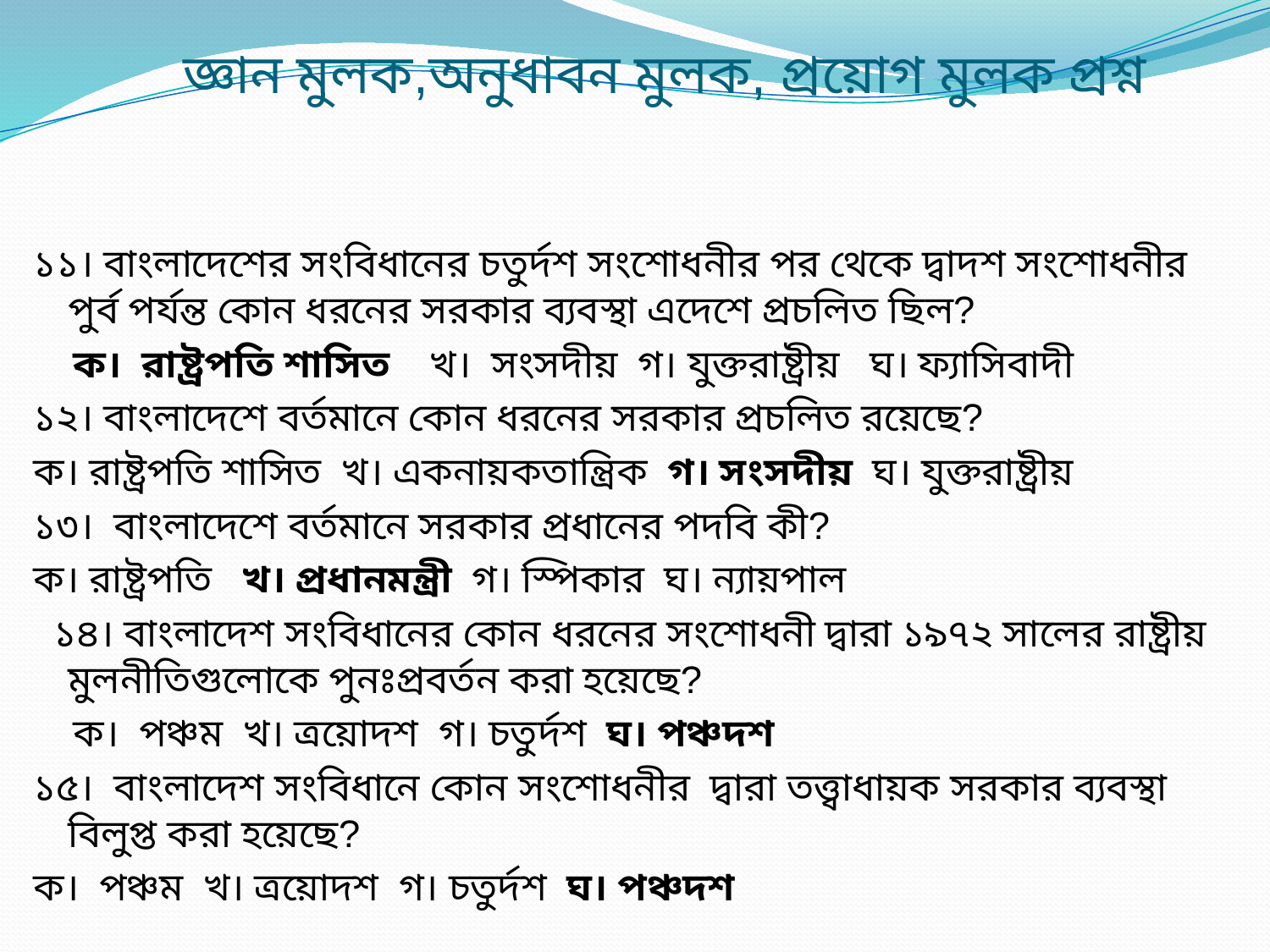

# জ্ঞান মুলক,অনুধাবন মুলক, প্রয়োগ মুলক প্রশ্ন
১১। বাংলাদেশের সংবিধানের চতুর্দশ সংশোধনীর পর থেকে দ্বাদশ সংশোধনীর পুর্ব পর্যন্ত কোন ধরনের সরকার ব্যবস্থা এদেশে প্রচলিত ছিল?
    ক।  রাষ্ট্রপতি শাসিত    খ।  সংসদীয়  গ। যুক্তরাষ্ট্রীয়   ঘ। ফ্যাসিবাদী
১২। বাংলাদেশে বর্তমানে কোন ধরনের সরকার প্রচলিত রয়েছে?
ক। রাষ্ট্রপতি শাসিত  খ। একনায়কতান্ত্রিক  গ। সংসদীয়  ঘ। যুক্তরাষ্ট্রীয়
১৩।  বাংলাদেশে বর্তমানে সরকার প্রধানের পদবি কী?
ক। রাষ্ট্রপতি   খ। প্রধানমন্ত্রী  গ। স্পিকার  ঘ। ন্যায়পাল
  ১৪। বাংলাদেশ সংবিধানের কোন ধরনের সংশোধনী দ্বারা ১৯৭২ সালের রাষ্ট্রীয় মুলনীতিগুলোকে পুনঃপ্রবর্তন করা হয়েছে?
    ক।  পঞ্চম  খ। ত্রয়োদশ  গ। চতুর্দশ  ঘ। পঞ্চদশ
১৫।  বাংলাদেশ সংবিধানে কোন সংশোধনীর  দ্বারা তত্ত্বাধায়ক সরকার ব্যবস্থা বিলুপ্ত করা হয়েছে?
ক।  পঞ্চম  খ। ত্রয়োদশ  গ। চতুর্দশ  ঘ। পঞ্চদশ